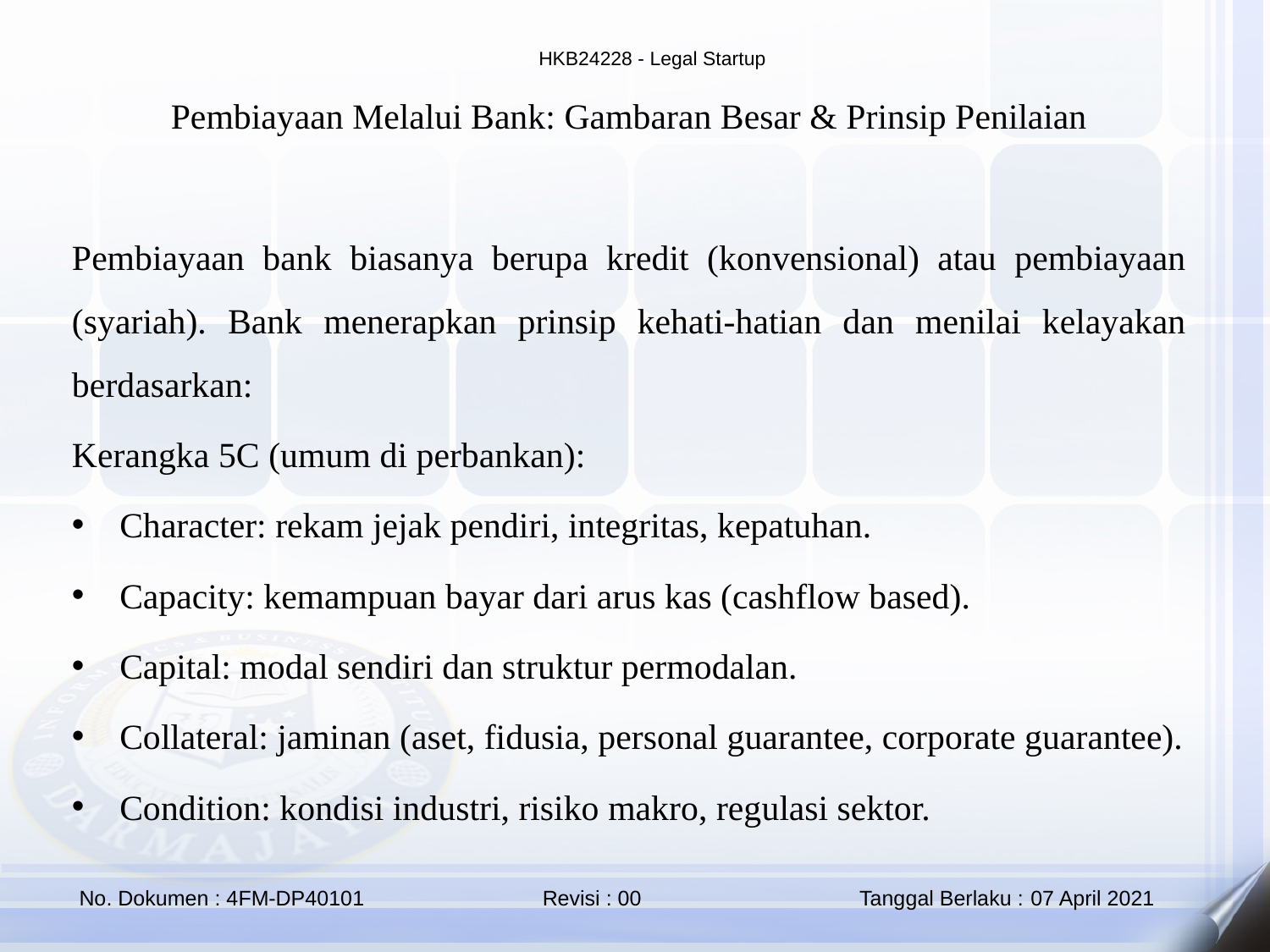

Pembiayaan Melalui Bank: Gambaran Besar & Prinsip Penilaian

Pembiayaan bank biasanya berupa kredit (konvensional) atau pembiayaan (syariah). Bank menerapkan prinsip kehati-hatian dan menilai kelayakan berdasarkan:
Kerangka 5C (umum di perbankan):
Character: rekam jejak pendiri, integritas, kepatuhan.
Capacity: kemampuan bayar dari arus kas (cashflow based).
Capital: modal sendiri dan struktur permodalan.
Collateral: jaminan (aset, fidusia, personal guarantee, corporate guarantee).
Condition: kondisi industri, risiko makro, regulasi sektor.